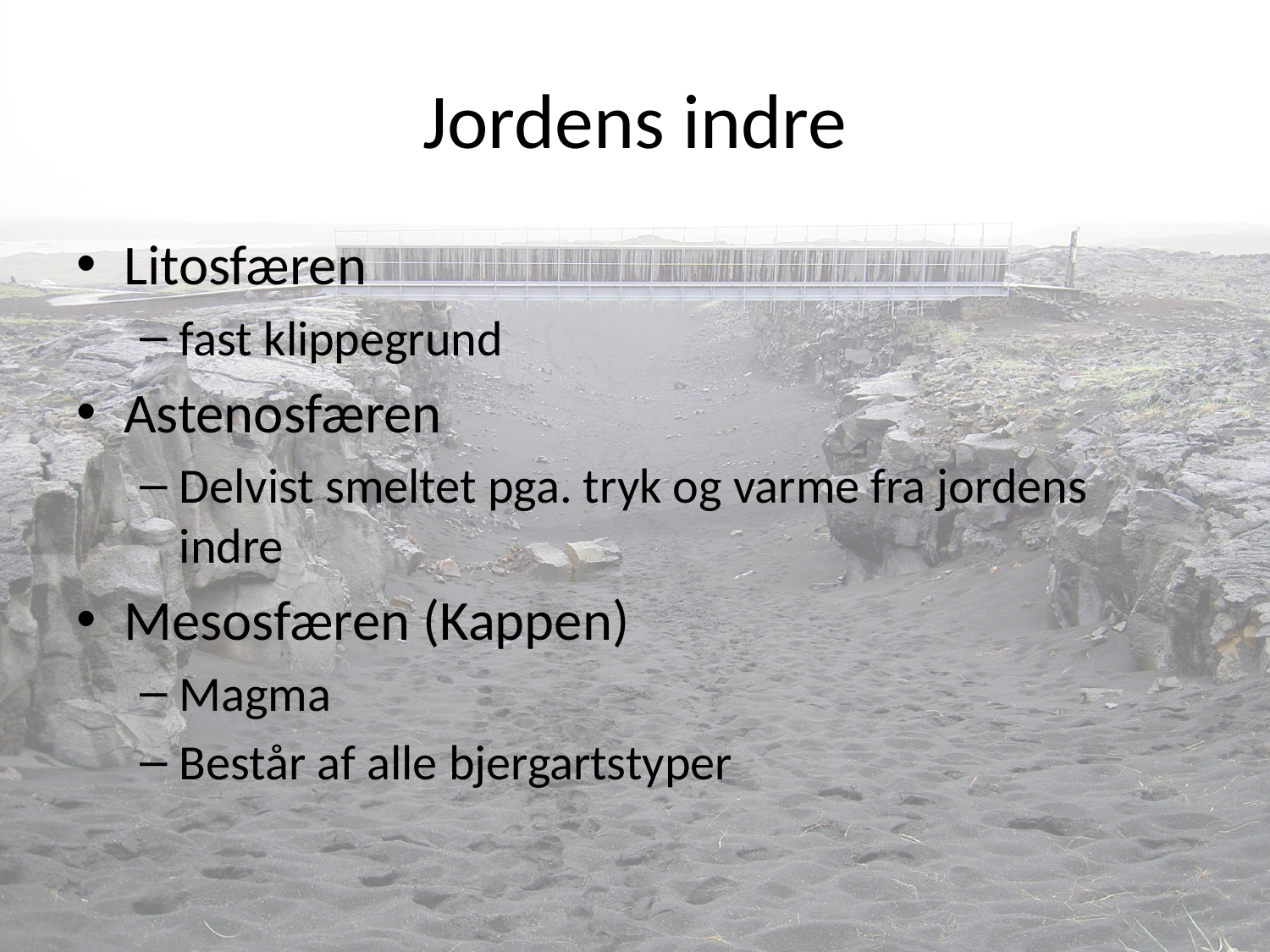

# Jordens indre
Litosfæren
fast klippegrund
Astenosfæren
Delvist smeltet pga. tryk og varme fra jordens indre
Mesosfæren (Kappen)
Magma
Består af alle bjergartstyper